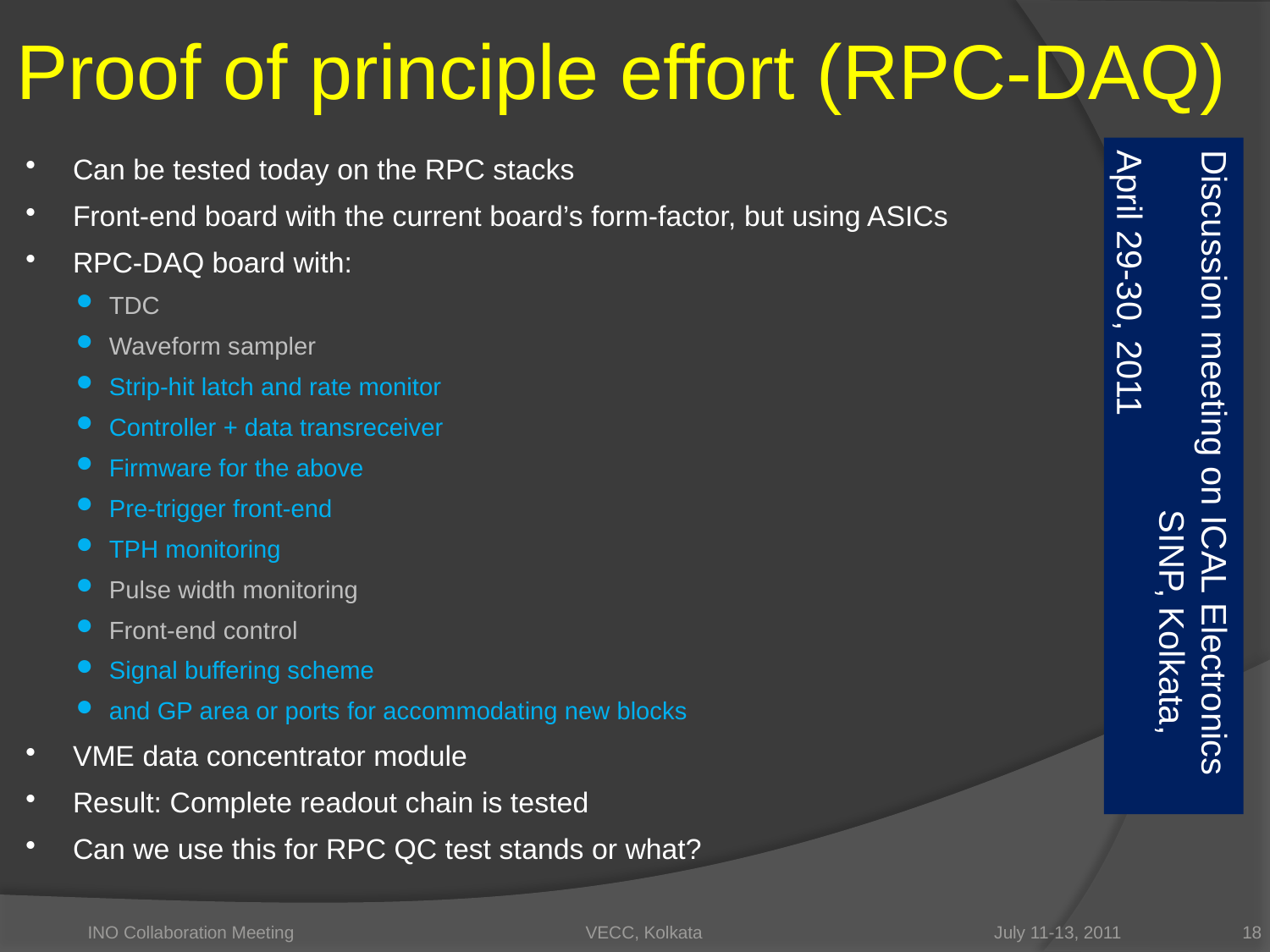

# Proof of principle effort (RPC-DAQ)
Can be tested today on the RPC stacks
Front-end board with the current board’s form-factor, but using ASICs
RPC-DAQ board with:
TDC
Waveform sampler
Strip-hit latch and rate monitor
Controller + data transreceiver
Firmware for the above
Pre-trigger front-end
TPH monitoring
Pulse width monitoring
Front-end control
Signal buffering scheme
and GP area or ports for accommodating new blocks
VME data concentrator module
Result: Complete readout chain is tested
Can we use this for RPC QC test stands or what?

Discussion meeting on ICAL Electronics                                        SINP, Kolkata, April 29-30, 2011
INO Collaboration Meeting                                                            VECC, Kolkata                                                            July 11-13, 2011
18